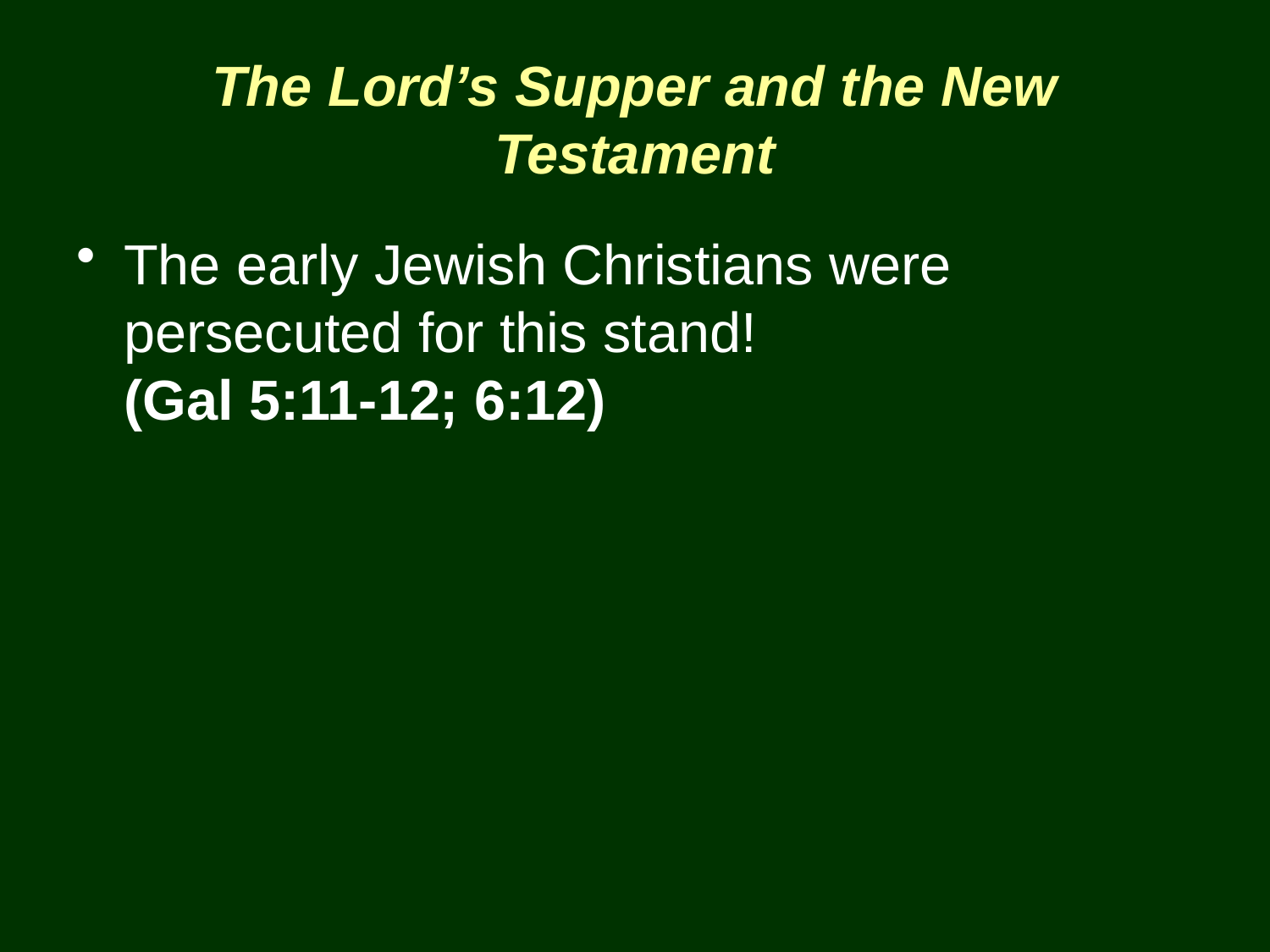

# The Lord’s Supper and the New Testament
The early Jewish Christians were persecuted for this stand!
(Gal 5:11-12; 6:12)